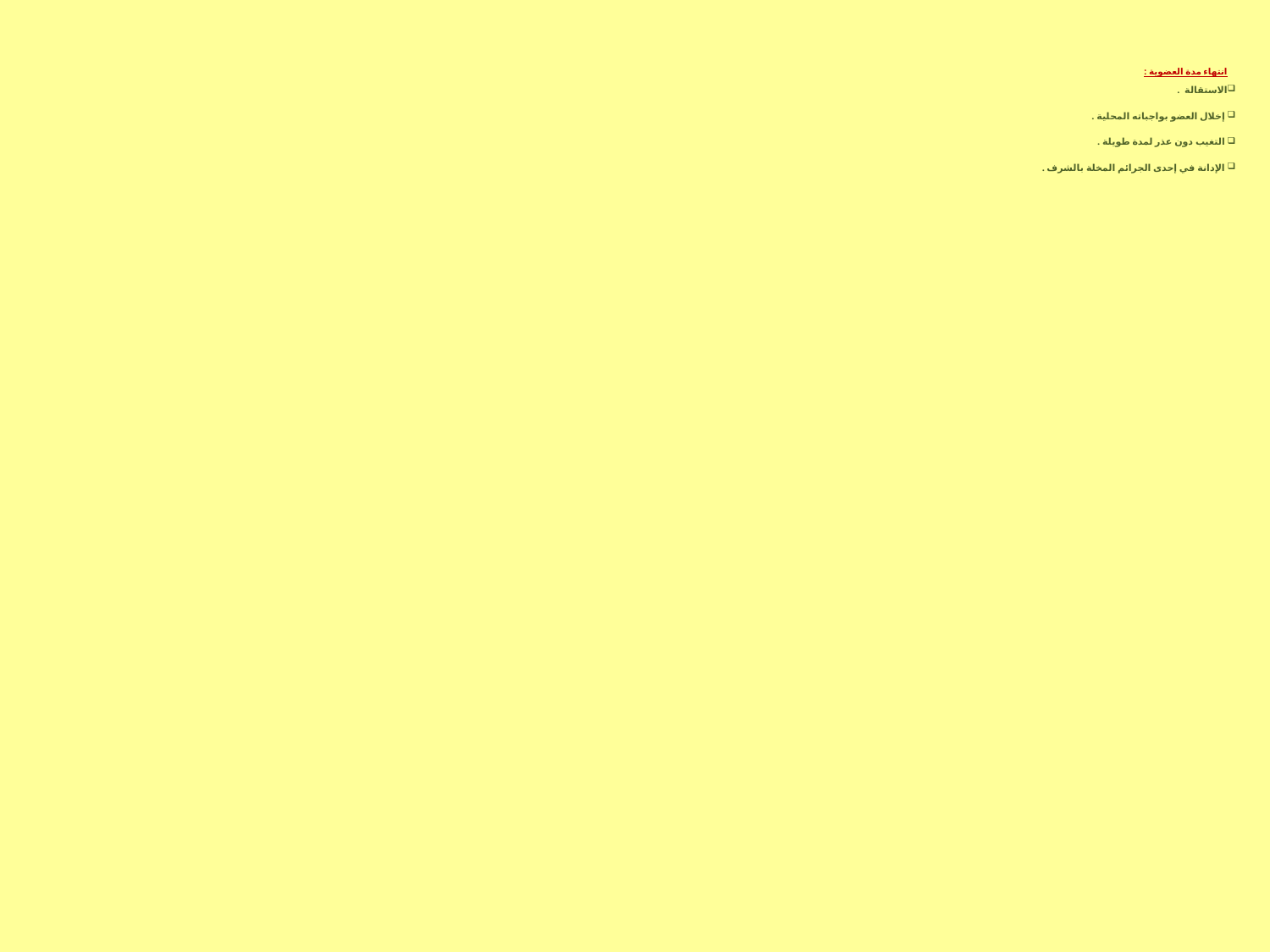

انتهاء مدة العضوية :

الاستقالة  .

 إخلال العضو بواجباته المحلية .

 التغيب دون عذر لمدة طويلة .

 الإدانة في إحدى الجرائم المخلة بالشرف .